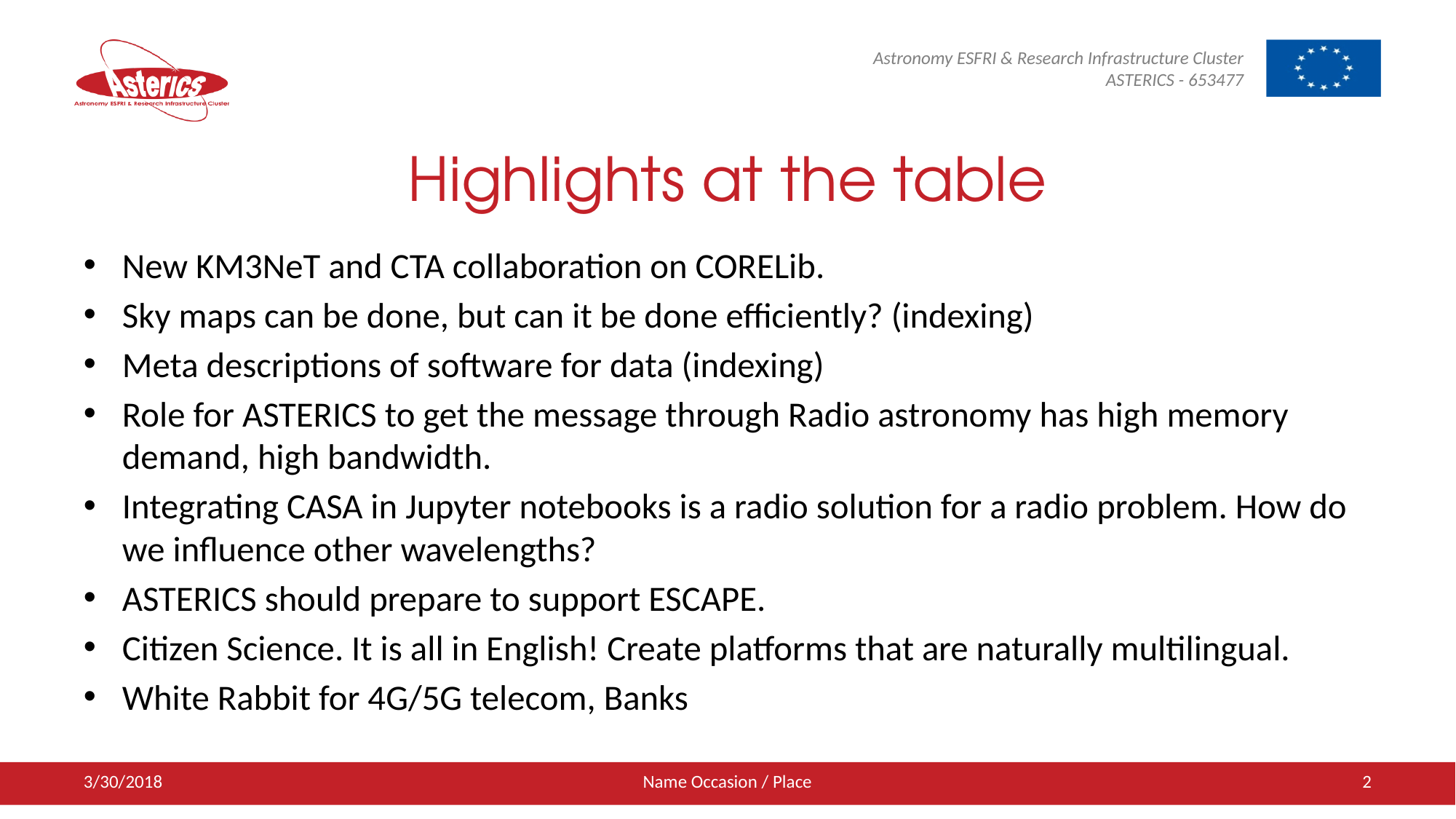

# Highlights at the table
New KM3NeT and CTA collaboration on CORELib.
Sky maps can be done, but can it be done efficiently? (indexing)
Meta descriptions of software for data (indexing)
Role for ASTERICS to get the message through Radio astronomy has high memory demand, high bandwidth.
Integrating CASA in Jupyter notebooks is a radio solution for a radio problem. How do we influence other wavelengths?
ASTERICS should prepare to support ESCAPE.
Citizen Science. It is all in English! Create platforms that are naturally multilingual.
White Rabbit for 4G/5G telecom, Banks
3/30/2018
Name Occasion / Place
2